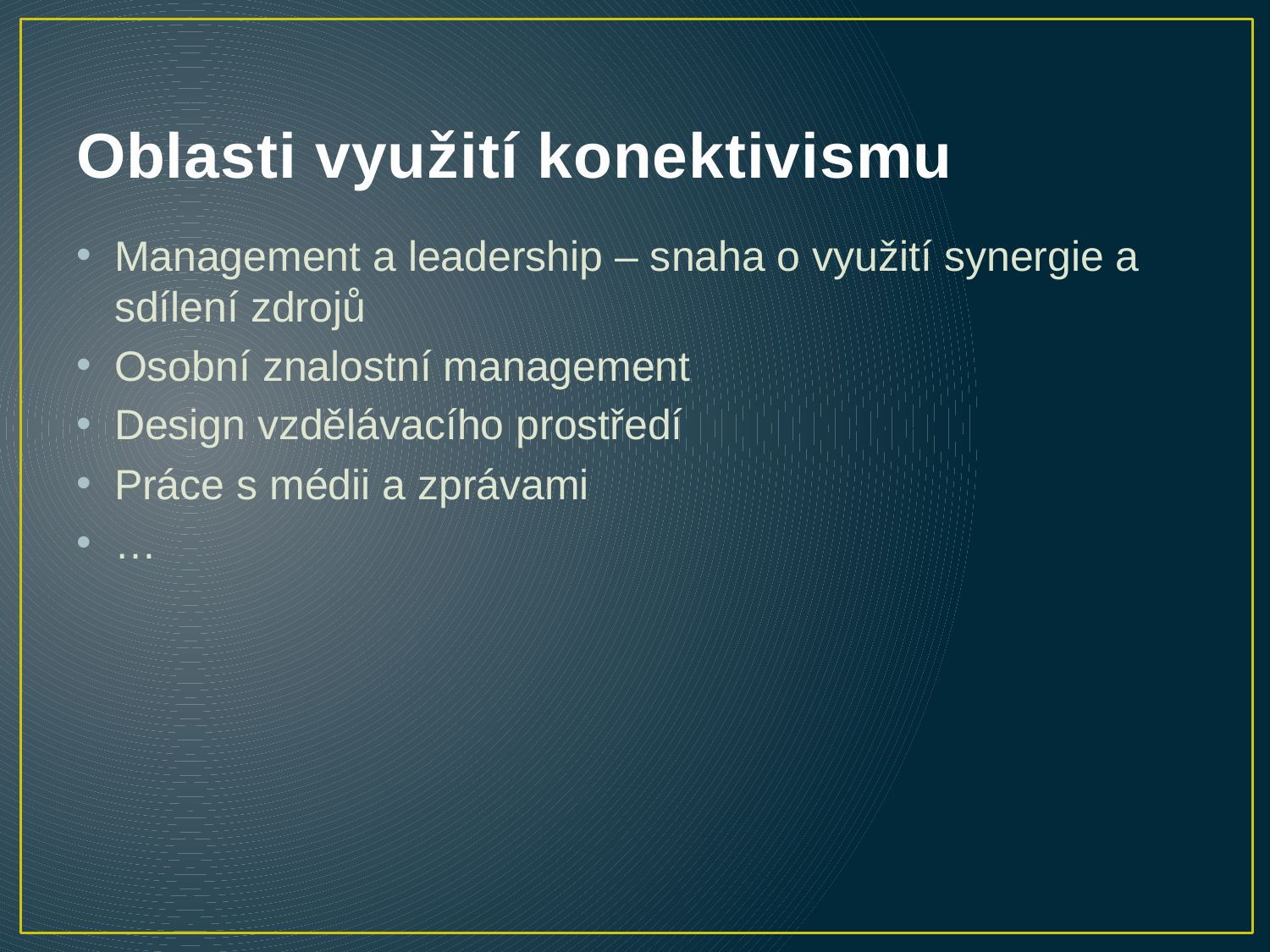

# Oblasti využití konektivismu
Management a leadership – snaha o využití synergie a sdílení zdrojů
Osobní znalostní management
Design vzdělávacího prostředí
Práce s médii a zprávami
…